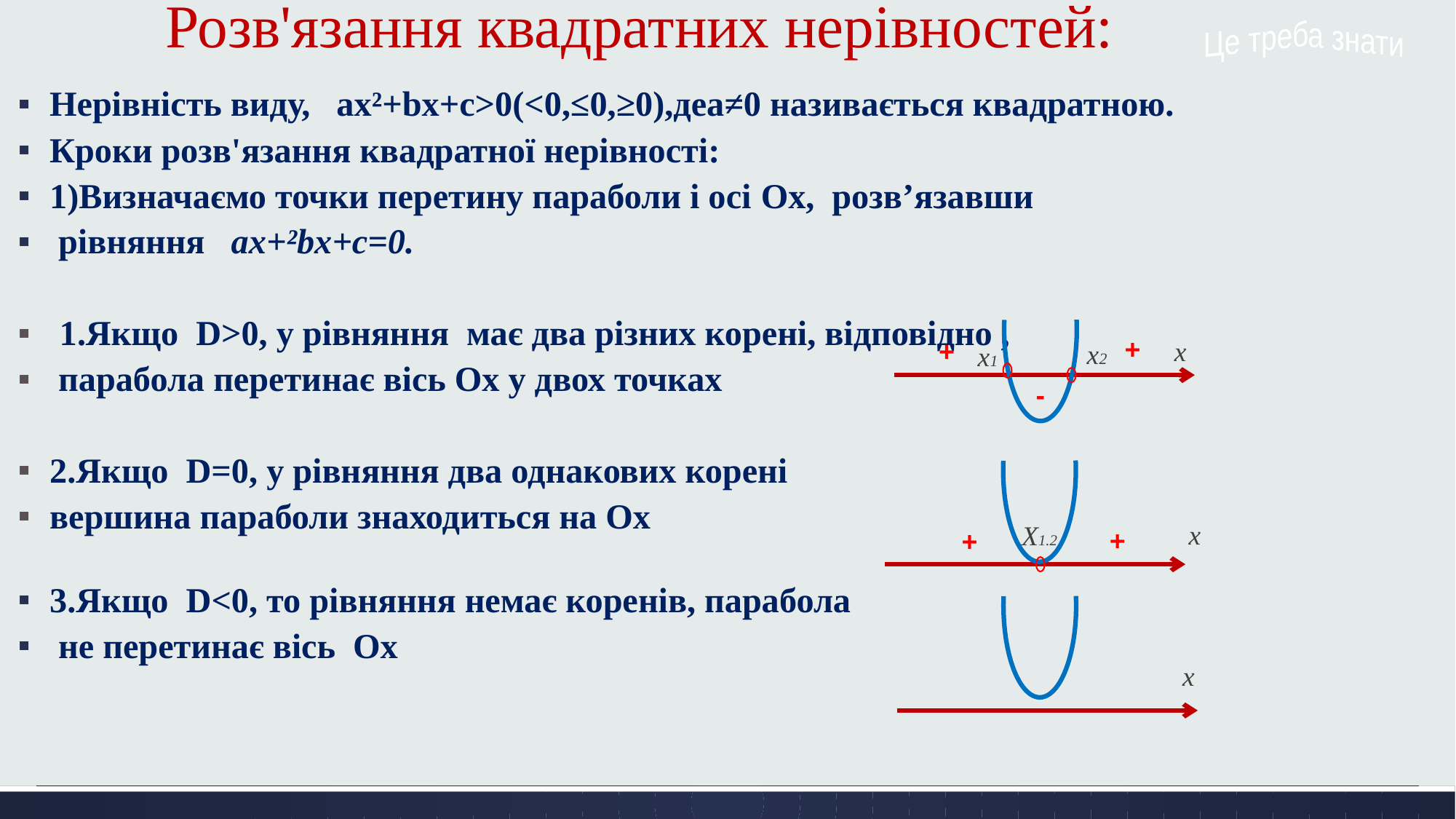

# Розв'язання квадратних нерівностей:
Це треба знати
Нерівність виду,   ax²+bx+c>0(<0,≤0,≥0),деa≠0 називається квадратною.
Кроки розв'язання квадратної нерівності:
1)Визначаємо точки перетину параболи і осі Оx,  розв’язавши
 рівняння   ax+²bx+c=0.

 1.Якщо  D>0, у рівняння  має два різних корені, відповідно ,
 парабола перетинає вісь Оx у двох точках

2.Якщо  D=0, у рівняння два однакових корені
вершина параболи знаходиться на Ох
3.Якщо  D<0, то рівняння немає коренів, парабола
 не перетинає вісь  Оx

+
+
х
х2
х1

-

х
Х1.2

+
+

х